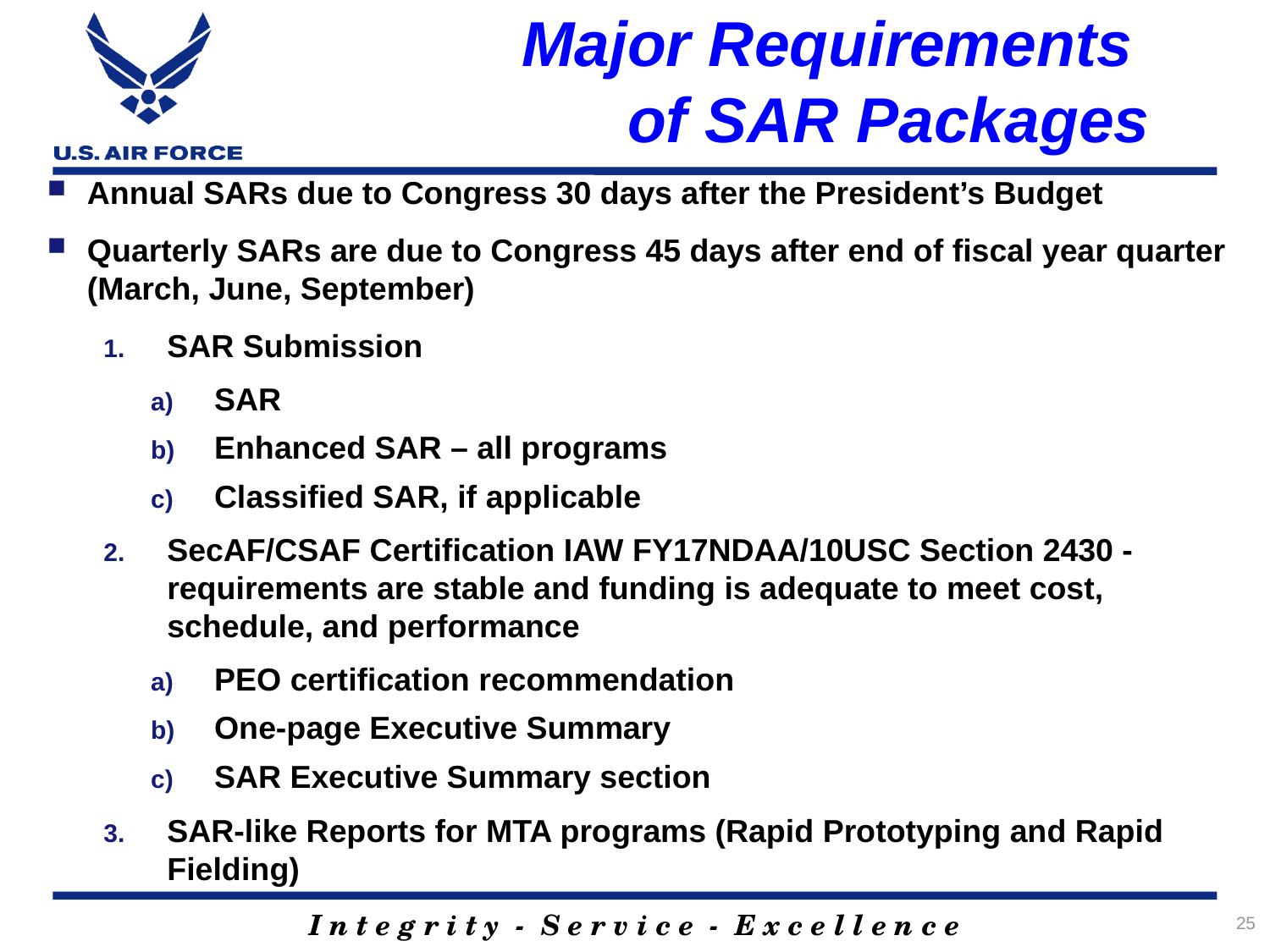

# Major Requirements of SAR Packages
Annual SARs due to Congress 30 days after the President’s Budget
Quarterly SARs are due to Congress 45 days after end of fiscal year quarter (March, June, September)
SAR Submission
SAR
Enhanced SAR – all programs
Classified SAR, if applicable
SecAF/CSAF Certification IAW FY17NDAA/10USC Section 2430 - requirements are stable and funding is adequate to meet cost, schedule, and performance
PEO certification recommendation
One-page Executive Summary
SAR Executive Summary section
SAR-like Reports for MTA programs (Rapid Prototyping and Rapid Fielding)

25